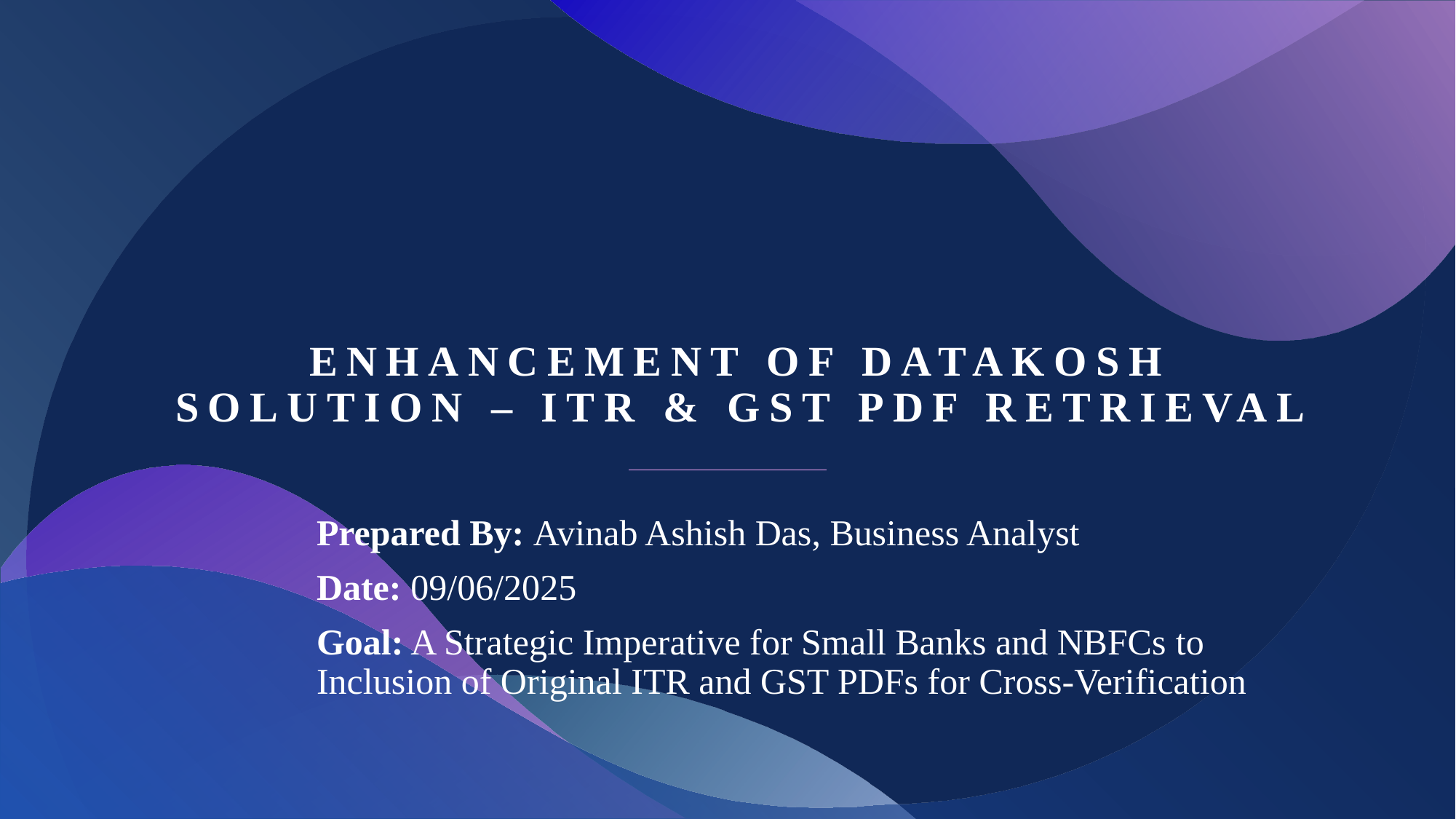

# Enhancement of DataKosh Solution – ITR & GST PDF Retrieval
Prepared By: Avinab Ashish Das, Business Analyst
Date: 09/06/2025
Goal: A Strategic Imperative for Small Banks and NBFCs to Inclusion of Original ITR and GST PDFs for Cross-Verification